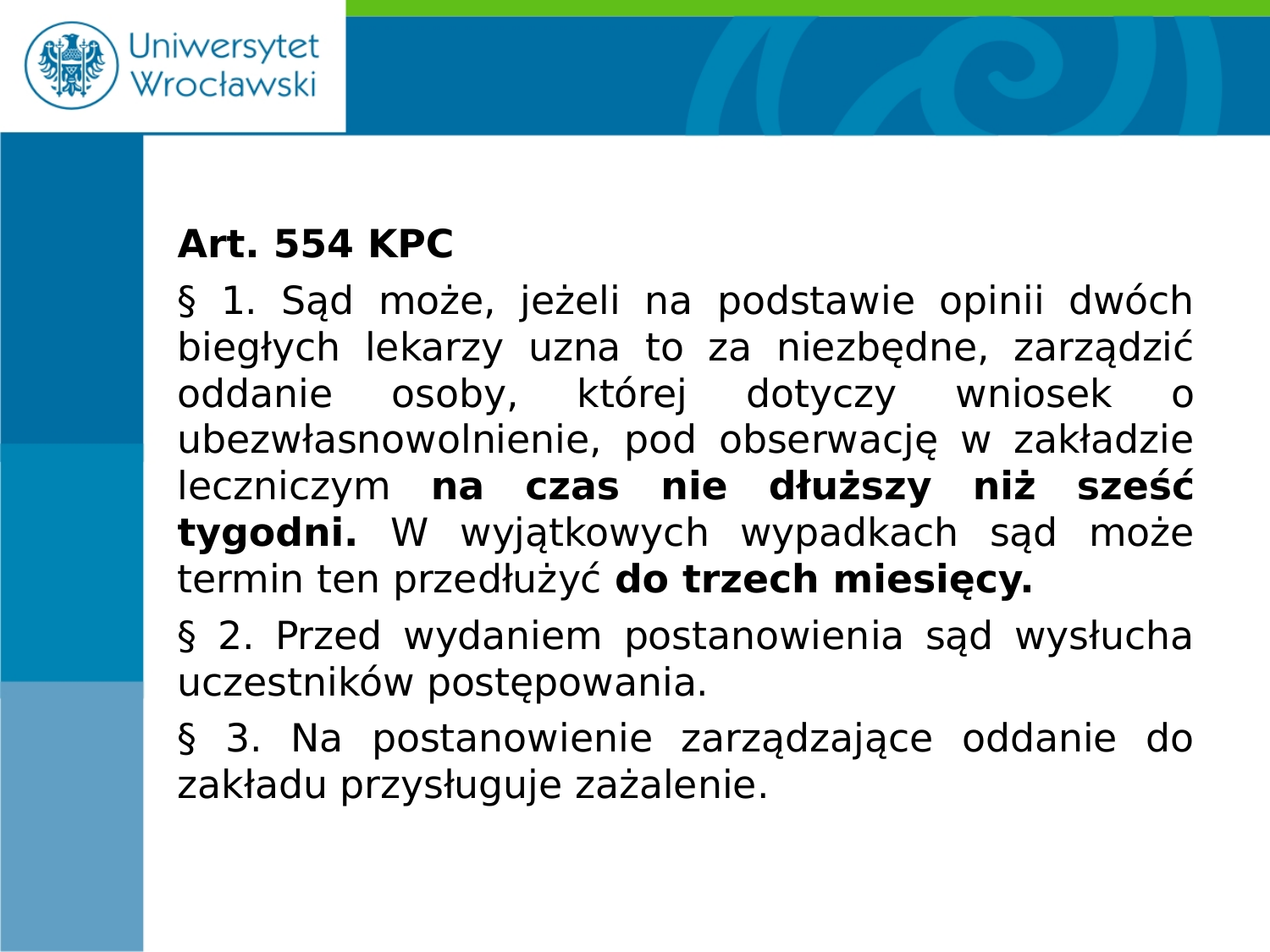

#

Art. 554 KPC
§ 1. Sąd może, jeżeli na podstawie opinii dwóch biegłych lekarzy uzna to za niezbędne, zarządzić oddanie osoby, której dotyczy wniosek o ubezwłasnowolnienie, pod obserwację w zakładzie leczniczym na czas nie dłuższy niż sześć tygodni. W wyjątkowych wypadkach sąd może termin ten przedłużyć do trzech miesięcy.
§ 2. Przed wydaniem postanowienia sąd wysłucha uczestników postępowania.
§ 3. Na postanowienie zarządzające oddanie do zakładu przysługuje zażalenie.